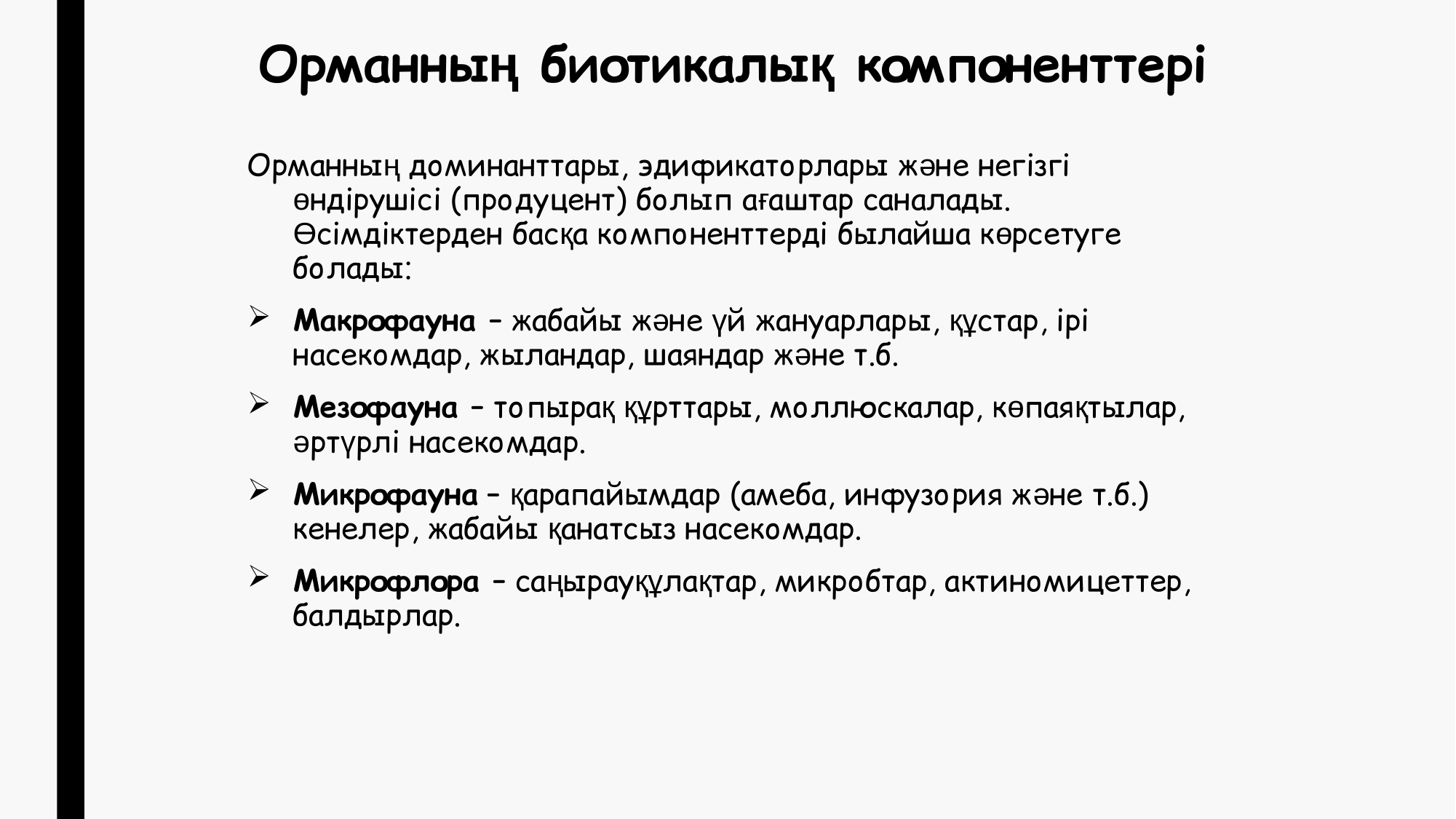

# Орманның биотикалық компоненттері
Орманның доминанттары, эдификаторлары жəне негізгі өндірушісі (продуцент) болып ағаштар саналады. Өсімдіктерден басқа компоненттерді былайша көрсетуге болады:
Макрофауна – жабайы жəне үй жануарлары, құстар, ірі насекомдар, жыландар, шаяндар жəне т.б.
Мезофауна – топырақ құрттары, моллюскалар, көпаяқтылар, əртүрлі насекомдар.
Микрофауна – қарапайымдар (амеба, инфузория жəне т.б.) кенелер, жабайы қанатсыз насекомдар.
Микрофлора – саңырауқұлақтар, микробтар, актиномицеттер, балдырлар.